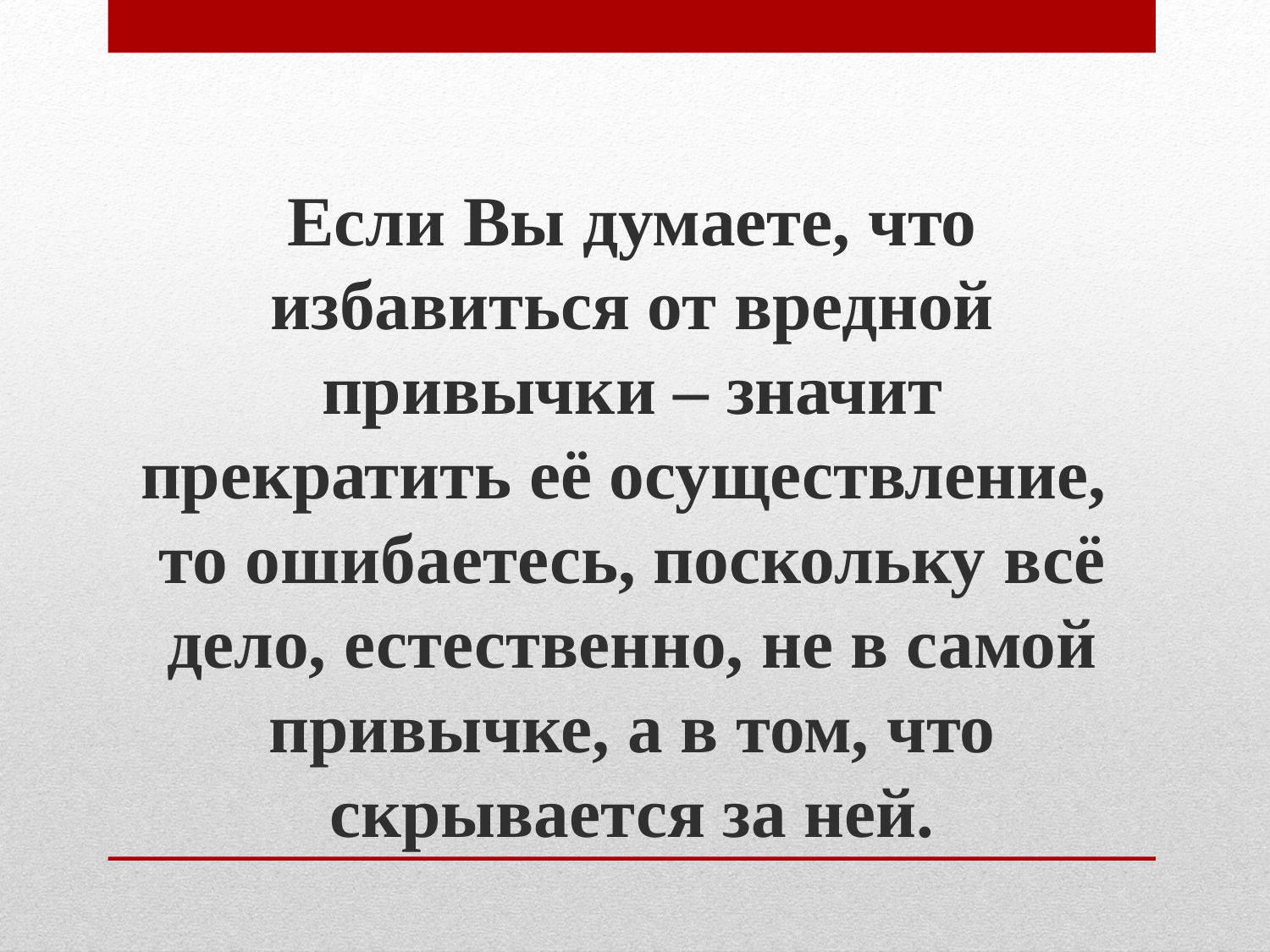

Если Вы думаете, что избавиться от вредной привычки – значит прекратить её осуществление,
то ошибаетесь, поскольку всё дело, естественно, не в самой привычке, а в том, что скрывается за ней.
#